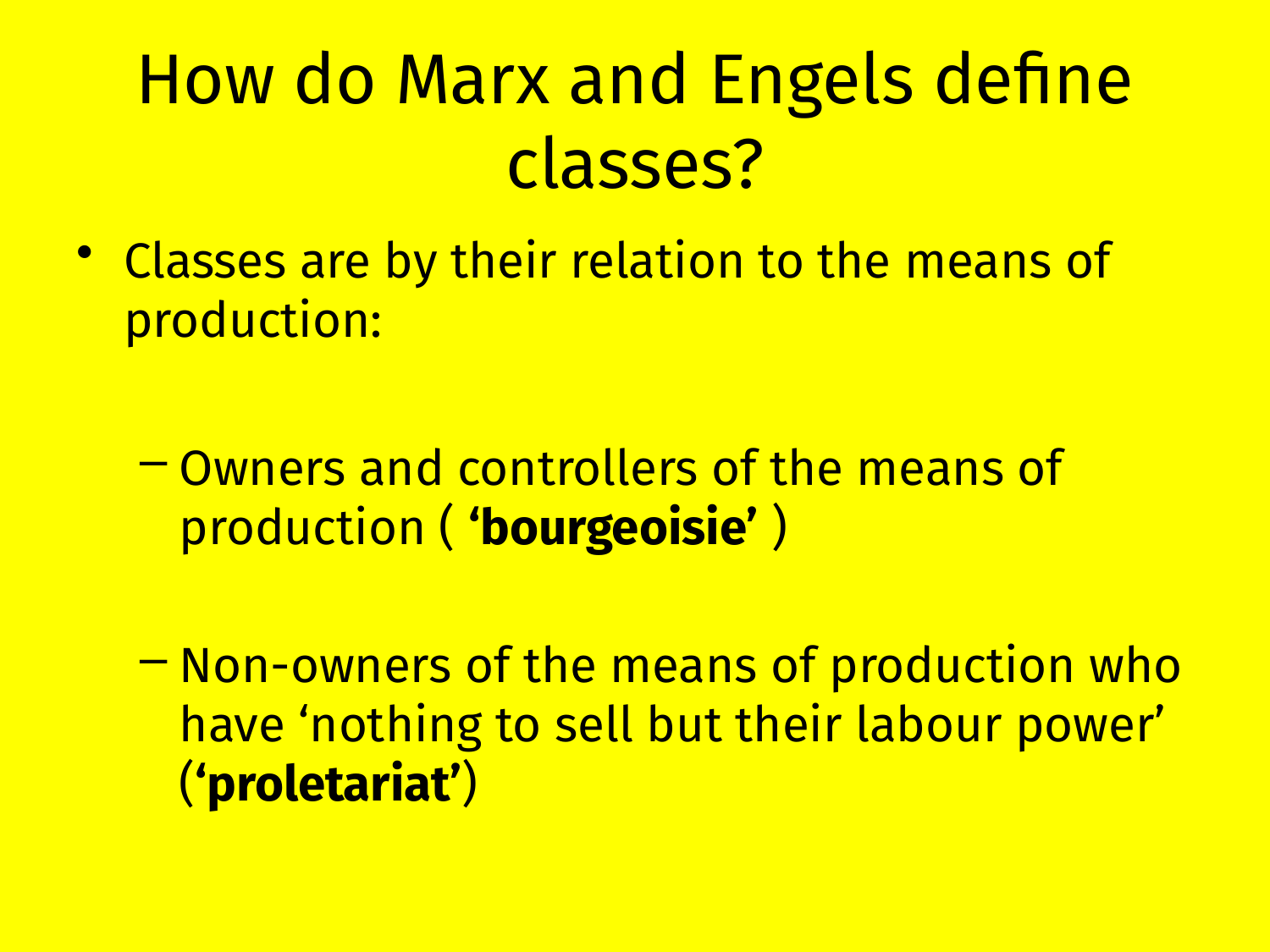

# How do Marx and Engels define classes?
Classes are by their relation to the means of production:

Owners and controllers of the means of production ( ‘bourgeoisie’ )

Non-owners of the means of production who have ‘nothing to sell but their labour power’ (‘proletariat’)